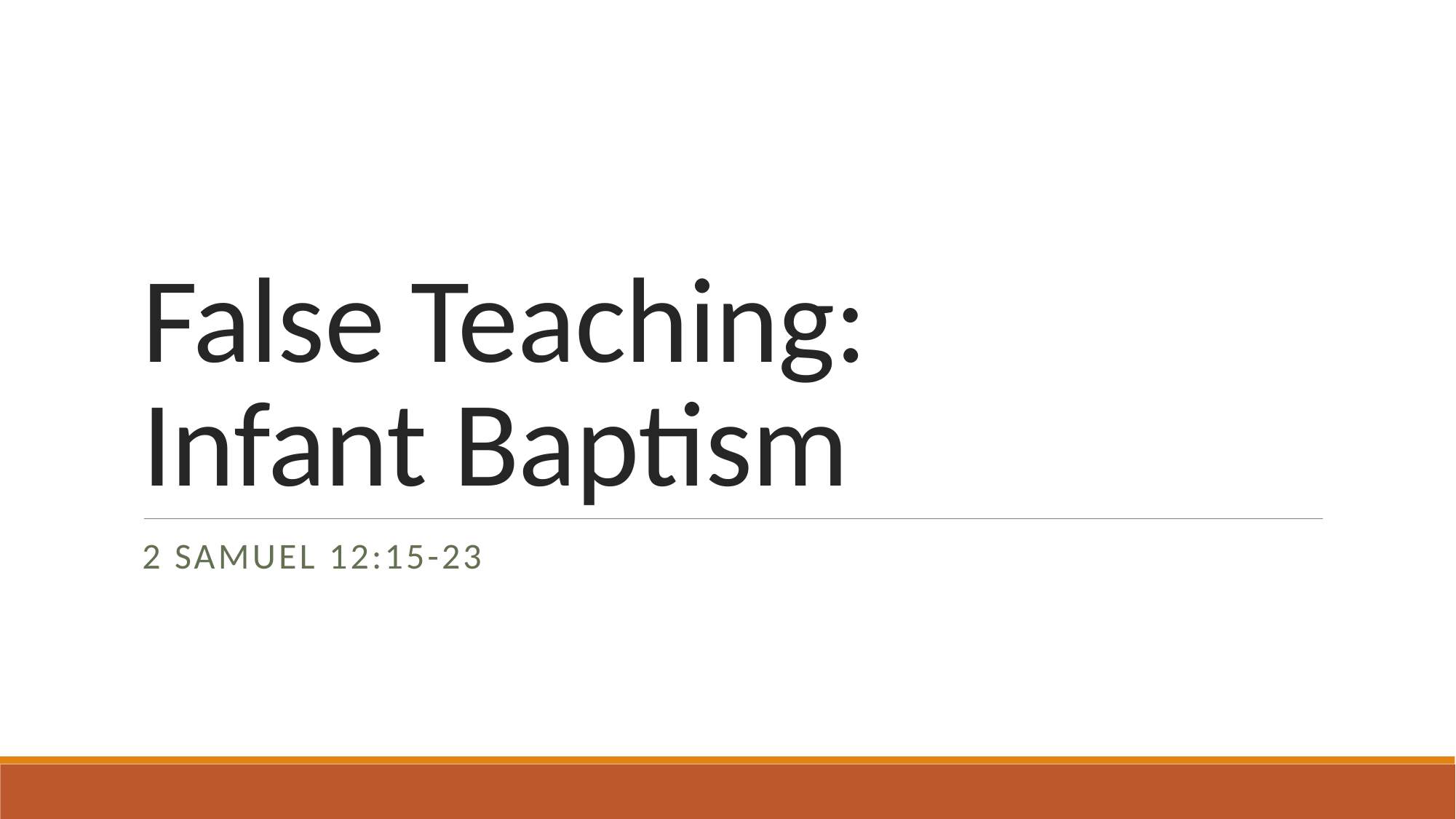

# False Teaching: Infant Baptism
2 Samuel 12:15-23